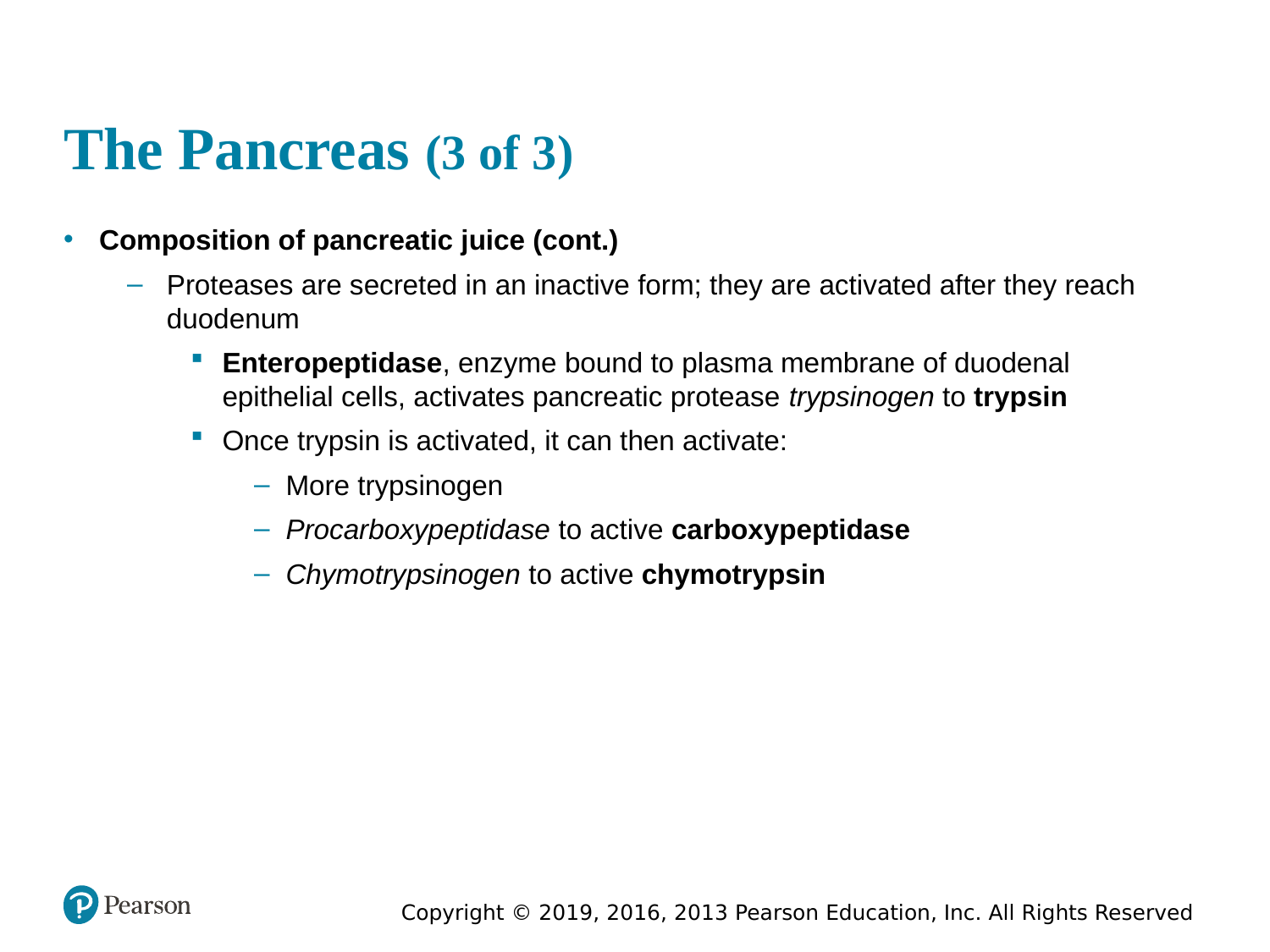

# The Pancreas (3 of 3)
Composition of pancreatic juice (cont.)
Proteases are secreted in an inactive form; they are activated after they reach duodenum
Enteropeptidase, enzyme bound to plasma membrane of duodenal epithelial cells, activates pancreatic protease trypsinogen to trypsin
Once trypsin is activated, it can then activate:
More trypsinogen
Procarboxypeptidase to active carboxypeptidase
Chymotrypsinogen to active chymotrypsin